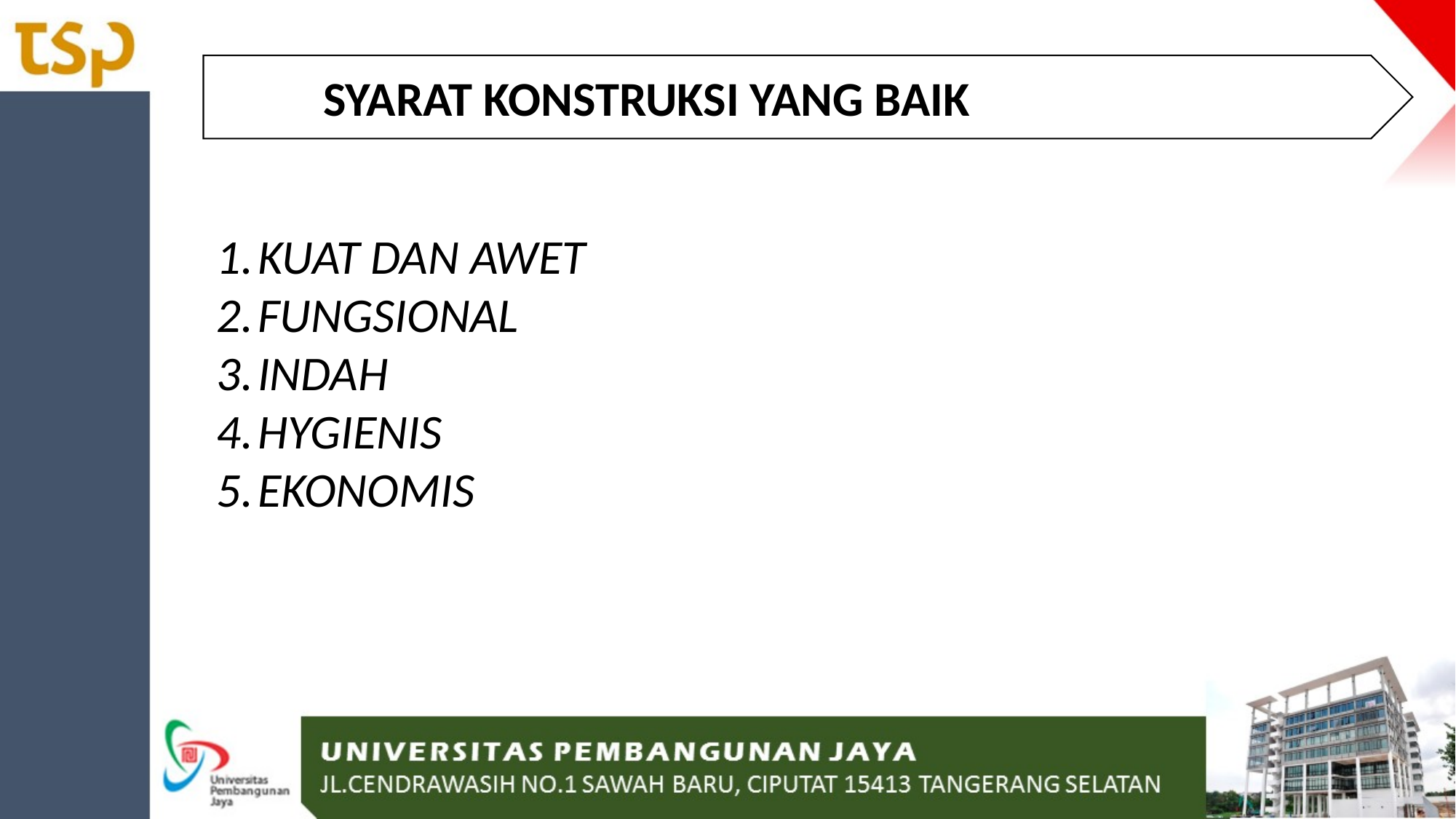

SYARAT KONSTRUKSI YANG BAIK
KUAT DAN AWET
FUNGSIONAL
INDAH
HYGIENIS
EKONOMIS